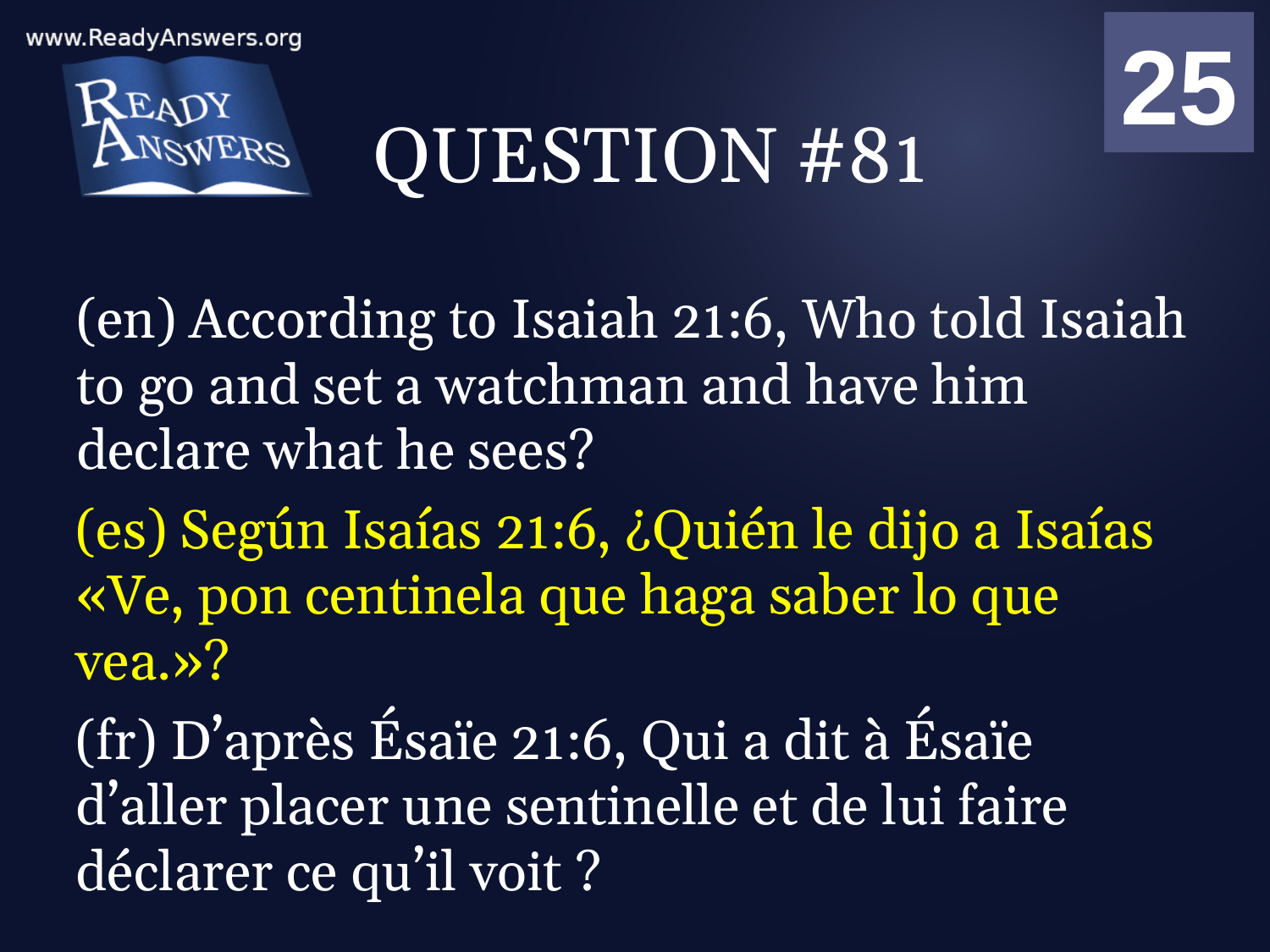

01
02
03
04
05
06
07
08
09
10
11
12
13
14
15
16
17
18
19
20
21
22
23
24
25
00
# QUESTION #81
(en) According to Isaiah 21:6, Who told Isaiah to go and set a watchman and have him declare what he sees?
(es) Según Isaías 21:6, ¿Quién le dijo a Isaías «Ve, pon centinela que haga saber lo que vea.»?
(fr) D’après Ésaïe 21:6, Qui a dit à Ésaïe d’aller placer une sentinelle et de lui faire déclarer ce qu’il voit ?